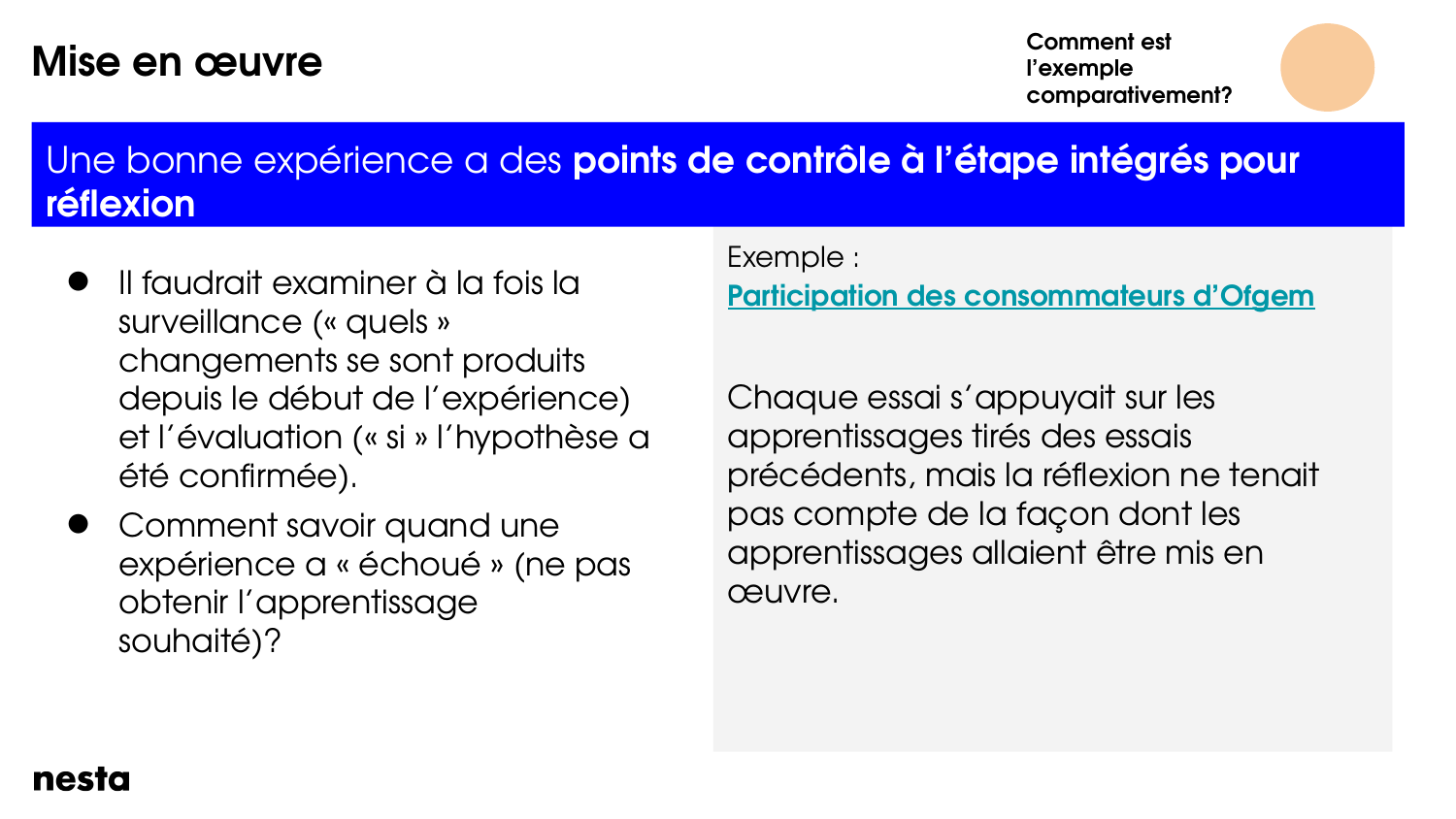

# Mise en œuvre
Comment est l’exemple comparativement?
Une bonne expérience a des points de contrôle à l’étape intégrés pour réflexion

Exemple : Participation des consommateurs d’Ofgem

Chaque essai s’appuyait sur les apprentissages tirés des essais précédents, mais la réflexion ne tenait pas compte de la façon dont les apprentissages allaient être mis en œuvre.
Il faudrait examiner à la fois la surveillance (« quels » changements se sont produits depuis le début de l’expérience) et l’évaluation (« si » l’hypothèse a été confirmée).
Comment savoir quand une expérience a « échoué » (ne pas obtenir l’apprentissage souhaité)?